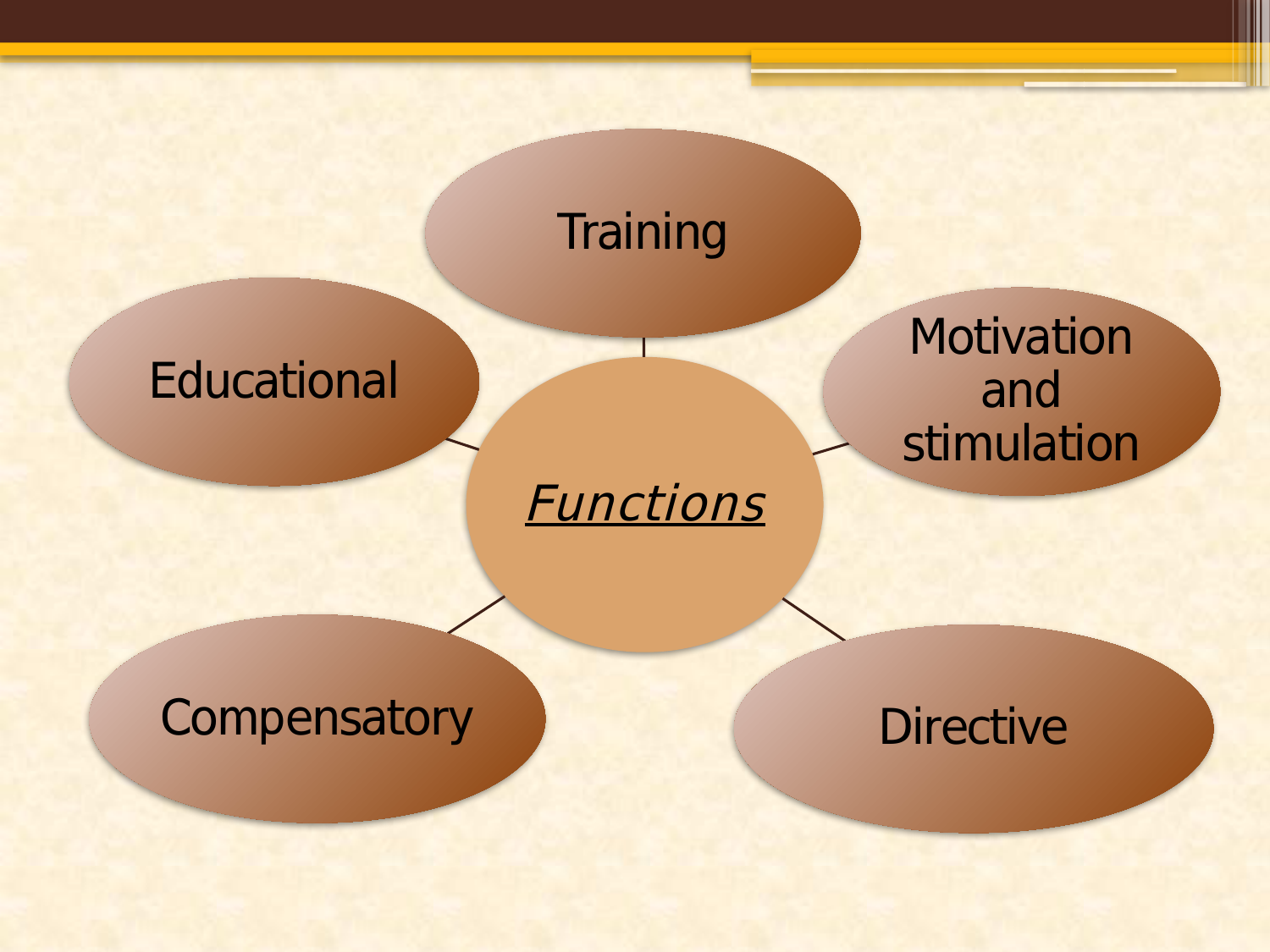

Functions

Training

Motivation and stimulation

Directive

Compensatory

Educational